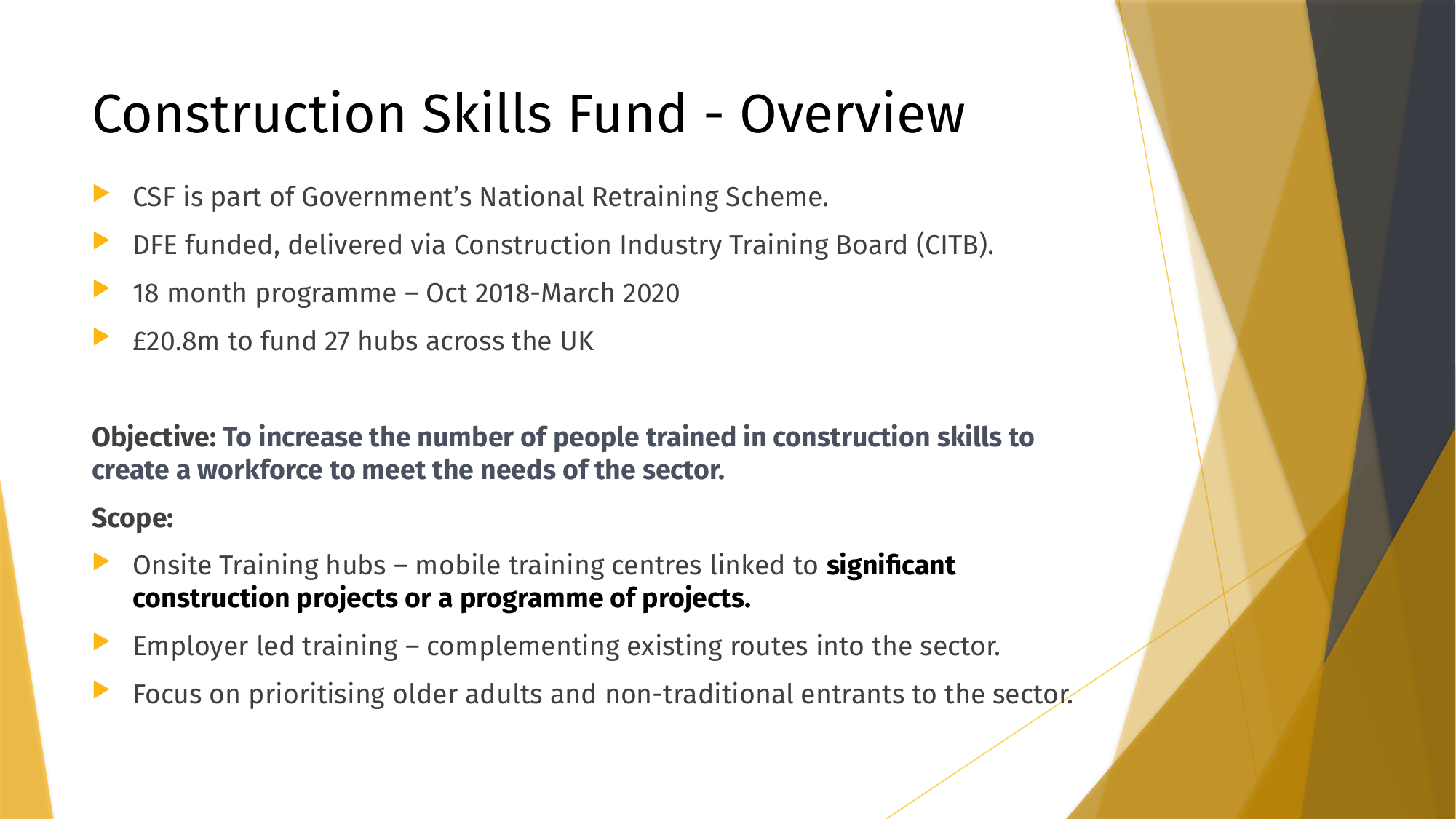

# Construction Skills Fund - Overview
CSF is part of Government’s National Retraining Scheme.
DFE funded, delivered via Construction Industry Training Board (CITB).
18 month programme – Oct 2018-March 2020
£20.8m to fund 27 hubs across the UK

Objective: To increase the number of people trained in construction skills to create a workforce to meet the needs of the sector.
Scope:
Onsite Training hubs – mobile training centres linked to significant construction projects or a programme of projects.
Employer led training – complementing existing routes into the sector.
Focus on prioritising older adults and non-traditional entrants to the sector.